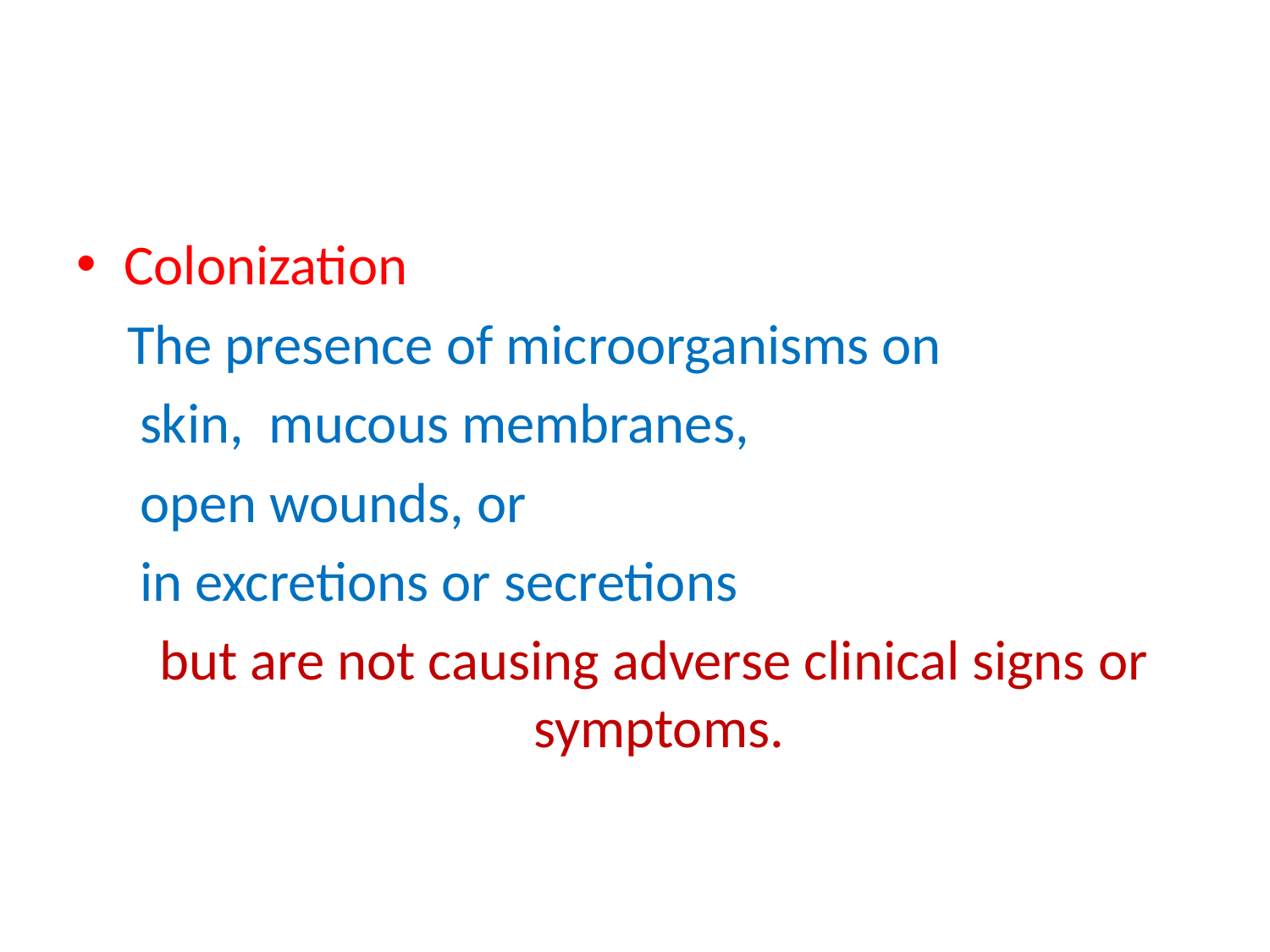

#
Colonization
    The presence of microorganisms on
     skin,  mucous membranes,
     open wounds, or
     in excretions or secretions
     but are not causing adverse clinical signs or   symptoms.